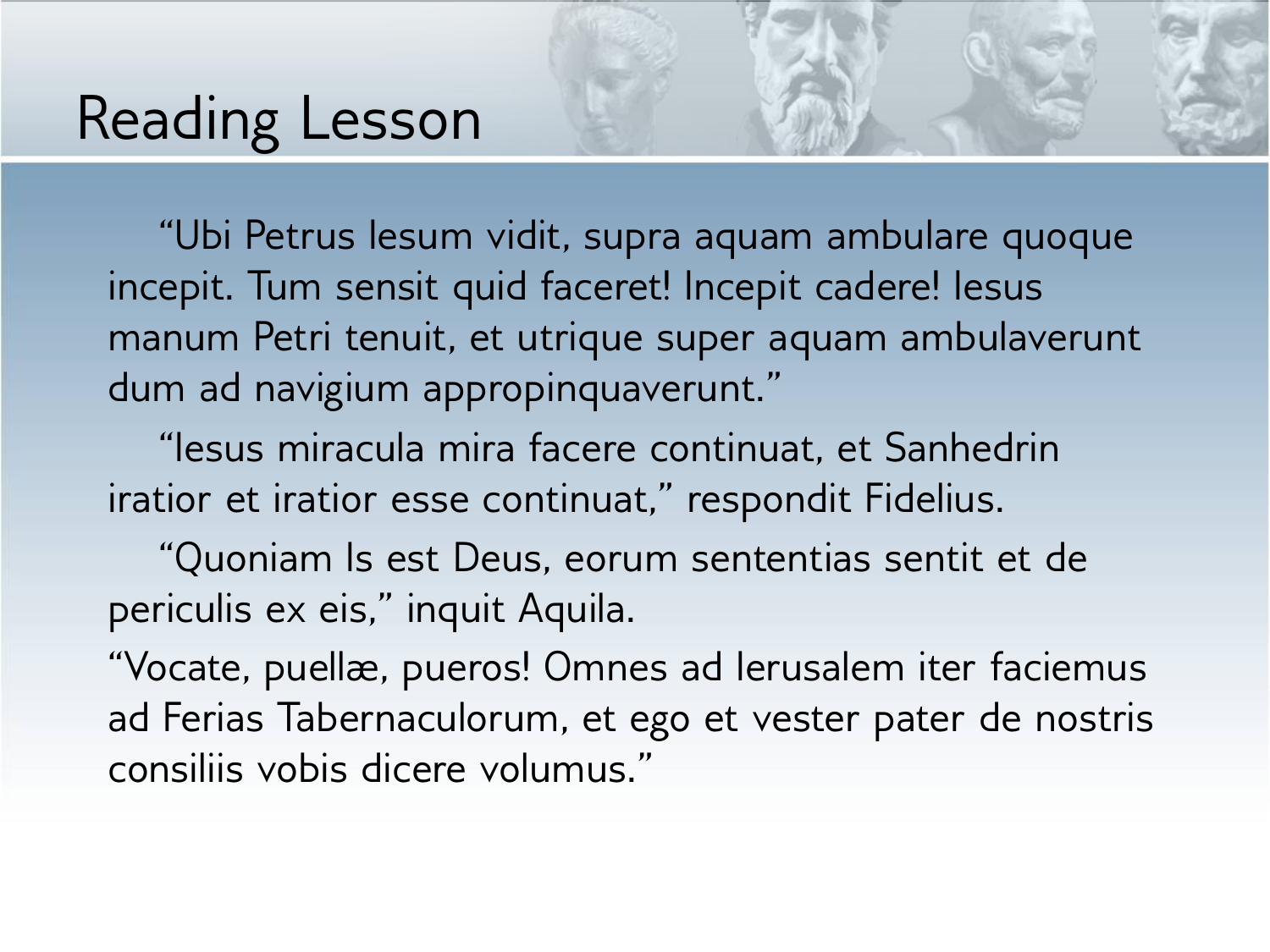

# Reading Lesson
    “Ubi Petrus Iesum vidit, supra aquam ambulare quoque incepit. Tum sensit quid faceret! Incepit cadere! Iesus manum Petri tenuit, et utrique super aquam ambulaverunt dum ad navigium appropinquaverunt.”
    “Iesus miracula mira facere continuat, et Sanhedrin iratior et iratior esse continuat,” respondit Fidelius.
    “Quoniam Is est Deus, eorum sententias sentit et de periculis ex eis,” inquit Aquila.
“Vocate, puellae, pueros! Omnes ad Ierusalem iter faciemus ad Ferias Tabernaculorum, et ego et vester pater de nostris consiliis vobis dicere volumus.”